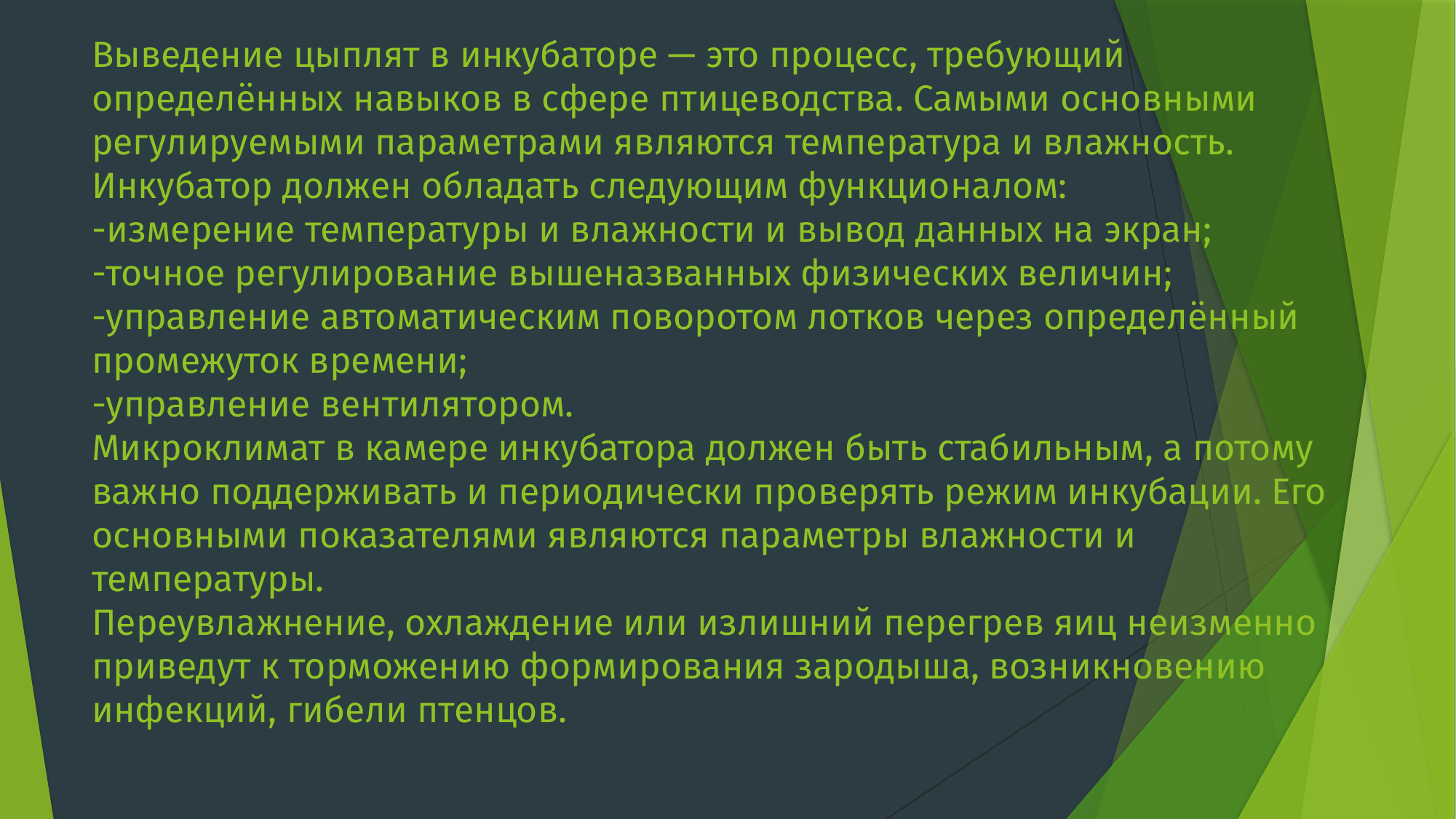

# Выведение цыплят в инкубаторе — это процесс, требующий определённых навыков в сфере птицеводства. Самыми основными регулируемыми параметрами являются температура и влажность. Инкубатор должен обладать следующим функционалом: -измерение температуры и влажности и вывод данных на экран; -точное регулирование вышеназванных физических величин; -управление автоматическим поворотом лотков через определённый промежуток времени; -управление вентилятором. Микроклимат в камере инкубатора должен быть стабильным, а потому важно поддерживать и периодически проверять режим инкубации. Его основными показателями являются параметры влажности и температуры. Переувлажнение, охлаждение или излишний перегрев яиц неизменно приведут к торможению формирования зародыша, возникновению инфекций, гибели птенцов.